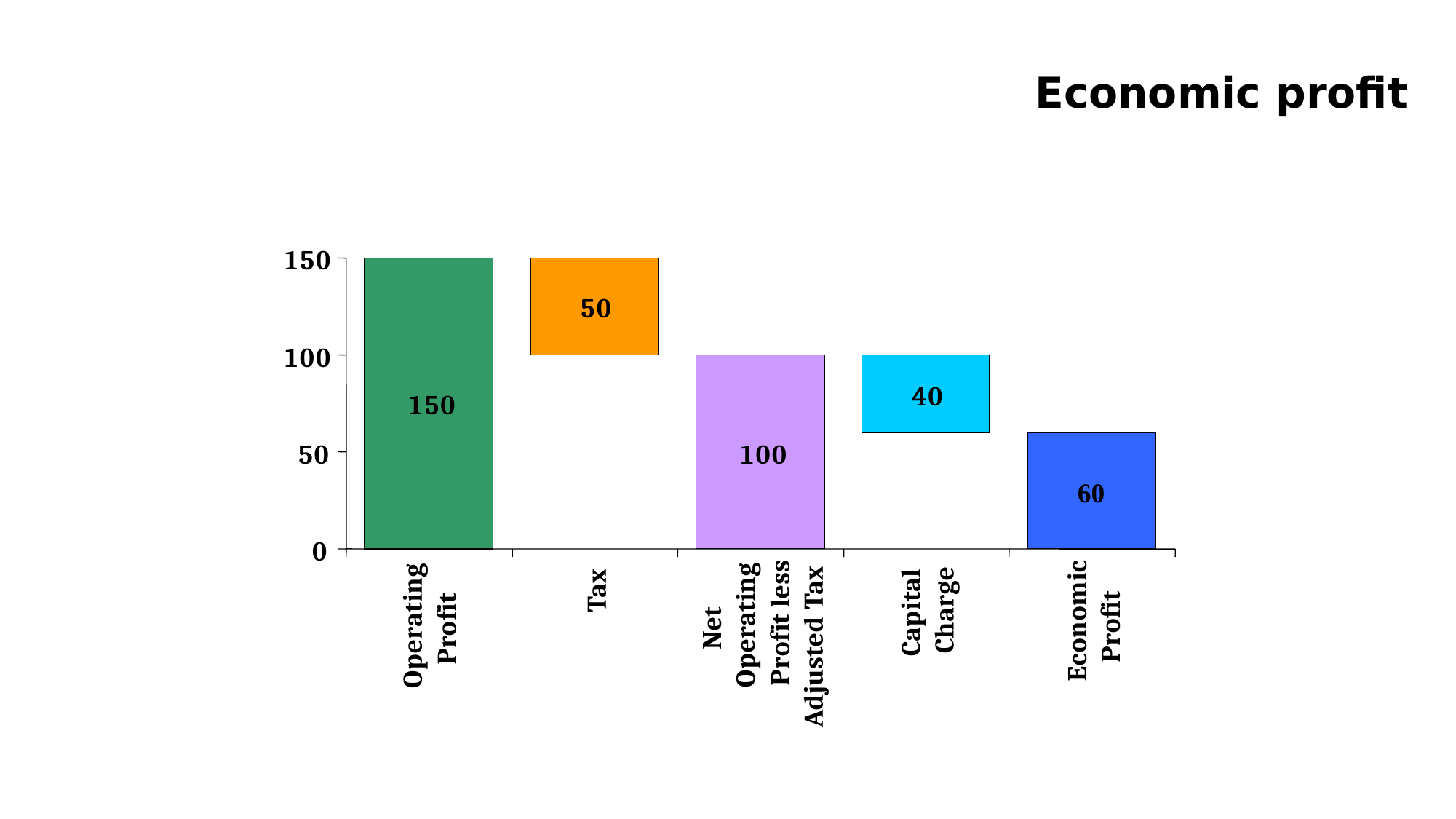

# Economic profit

150

50
100

40
150

50
100

60
0

Tax
Charge
Capital
Economic
Profit less
Operating
Operating
Profit
Net
Profit
 Adjusted Tax